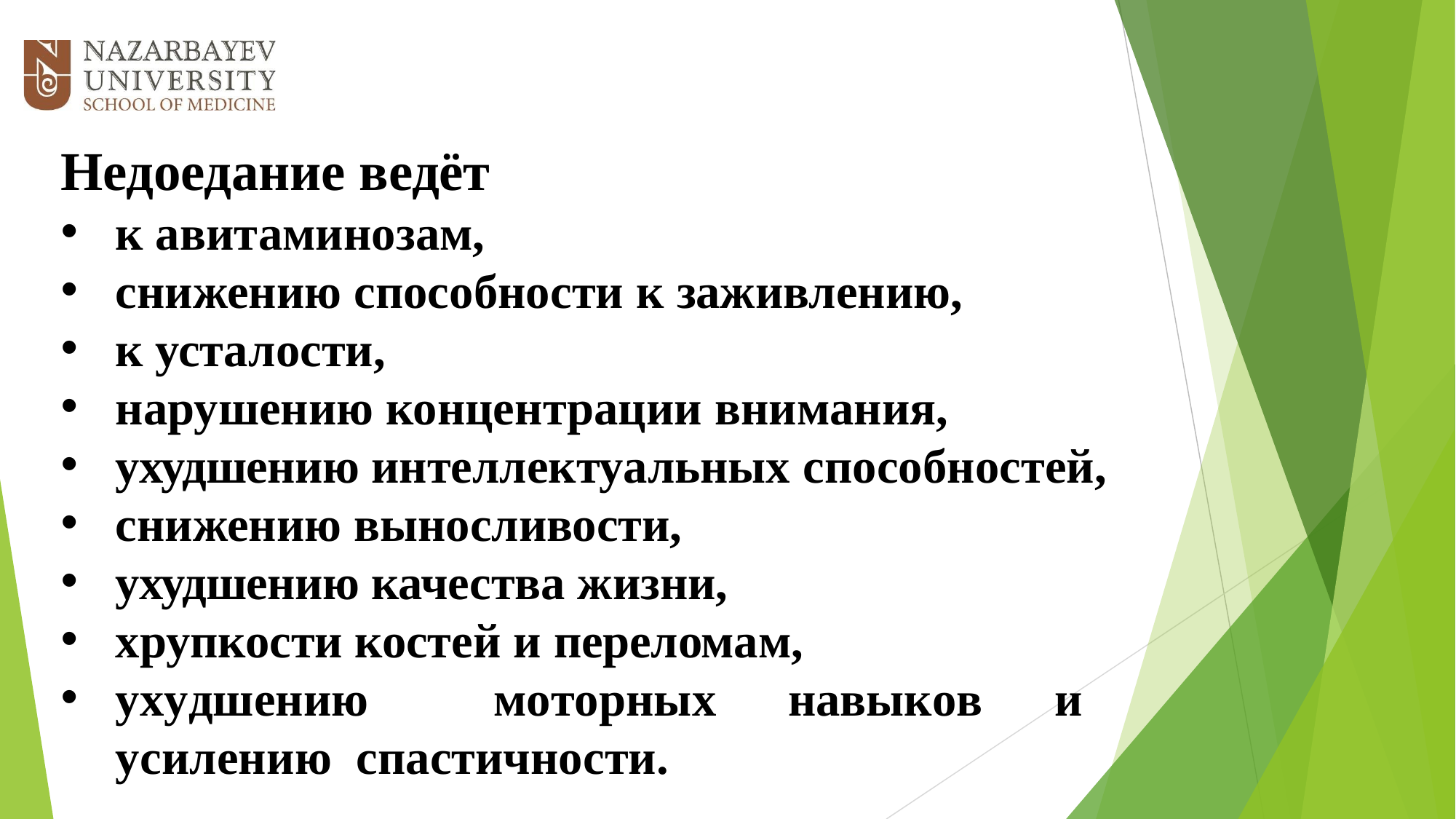

# Недоедание ведёт
к авитаминозам,
снижению способности к заживлению,
к усталости,
нарушению концентрации внимания,
ухудшению интеллектуальных способностей,
снижению выносливости,
ухудшению качества жизни,
хрупкости костей и переломам,
ухудшению	моторных	навыков	и	усилению  спастичности.